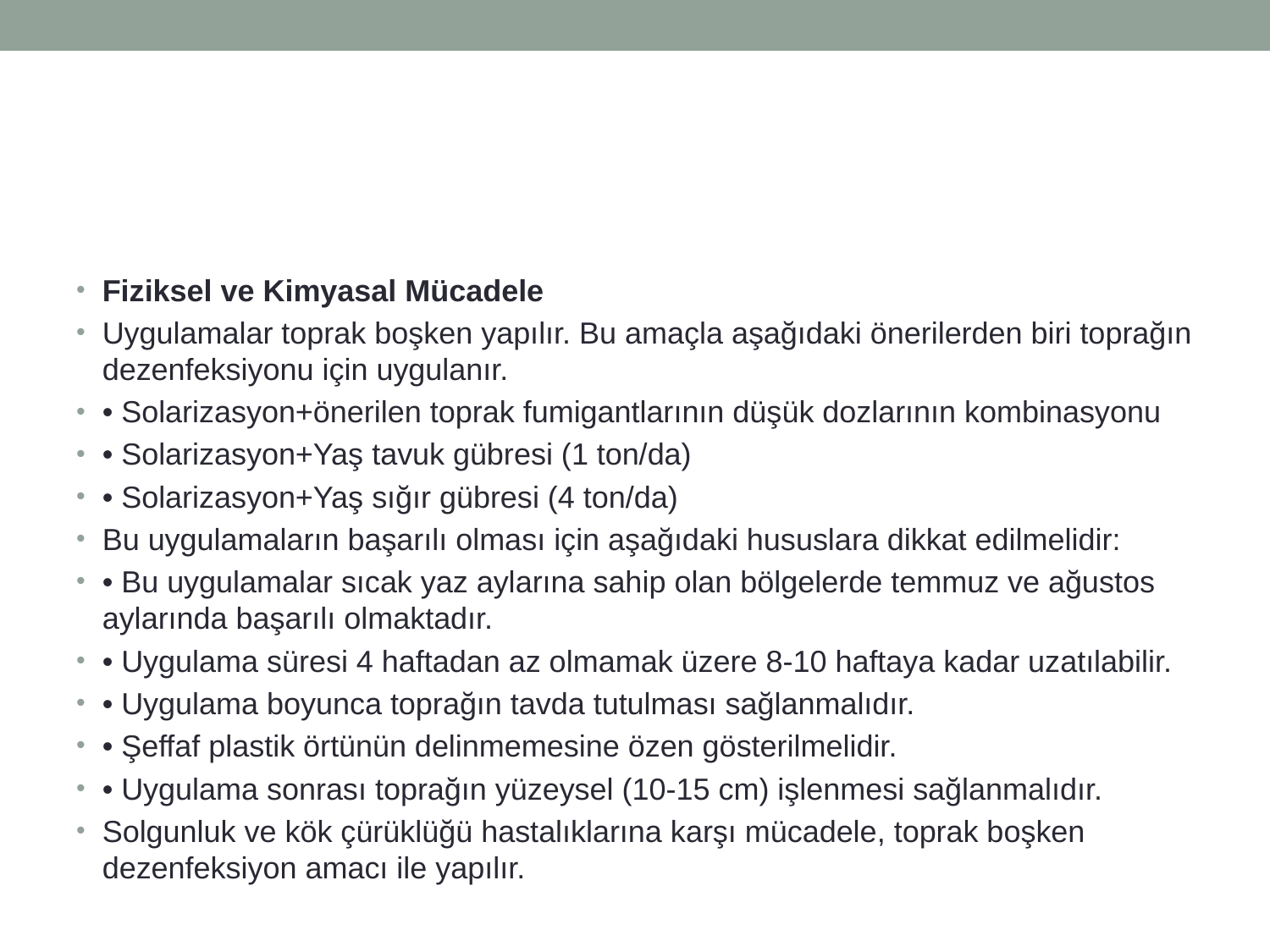

#

Fiziksel ve Kimyasal Mücadele
Uygulamalar toprak boşken yapılır. Bu amaçla aşağıdaki önerilerden biri toprağın dezenfeksiyonu için uygulanır.
• Solarizasyon+önerilen toprak fumigantlarının düşük dozlarının kombinasyonu
• Solarizasyon+Yaş tavuk gübresi (1 ton/da)
• Solarizasyon+Yaş sığır gübresi (4 ton/da)
Bu uygulamaların başarılı olması için aşağıdaki hususlara dikkat edilmelidir:
• Bu uygulamalar sıcak yaz aylarına sahip olan bölgelerde temmuz ve ağustos aylarında başarılı olmaktadır.
• Uygulama süresi 4 haftadan az olmamak üzere 8-10 haftaya kadar uzatılabilir.
• Uygulama boyunca toprağın tavda tutulması sağlanmalıdır.
• Şeffaf plastik örtünün delinmemesine özen gösterilmelidir.
• Uygulama sonrası toprağın yüzeysel (10-15 cm) işlenmesi sağlanmalıdır.
Solgunluk ve kök çürüklüğü hastalıklarına karşı mücadele, toprak boşken dezenfeksiyon amacı ile yapılır.